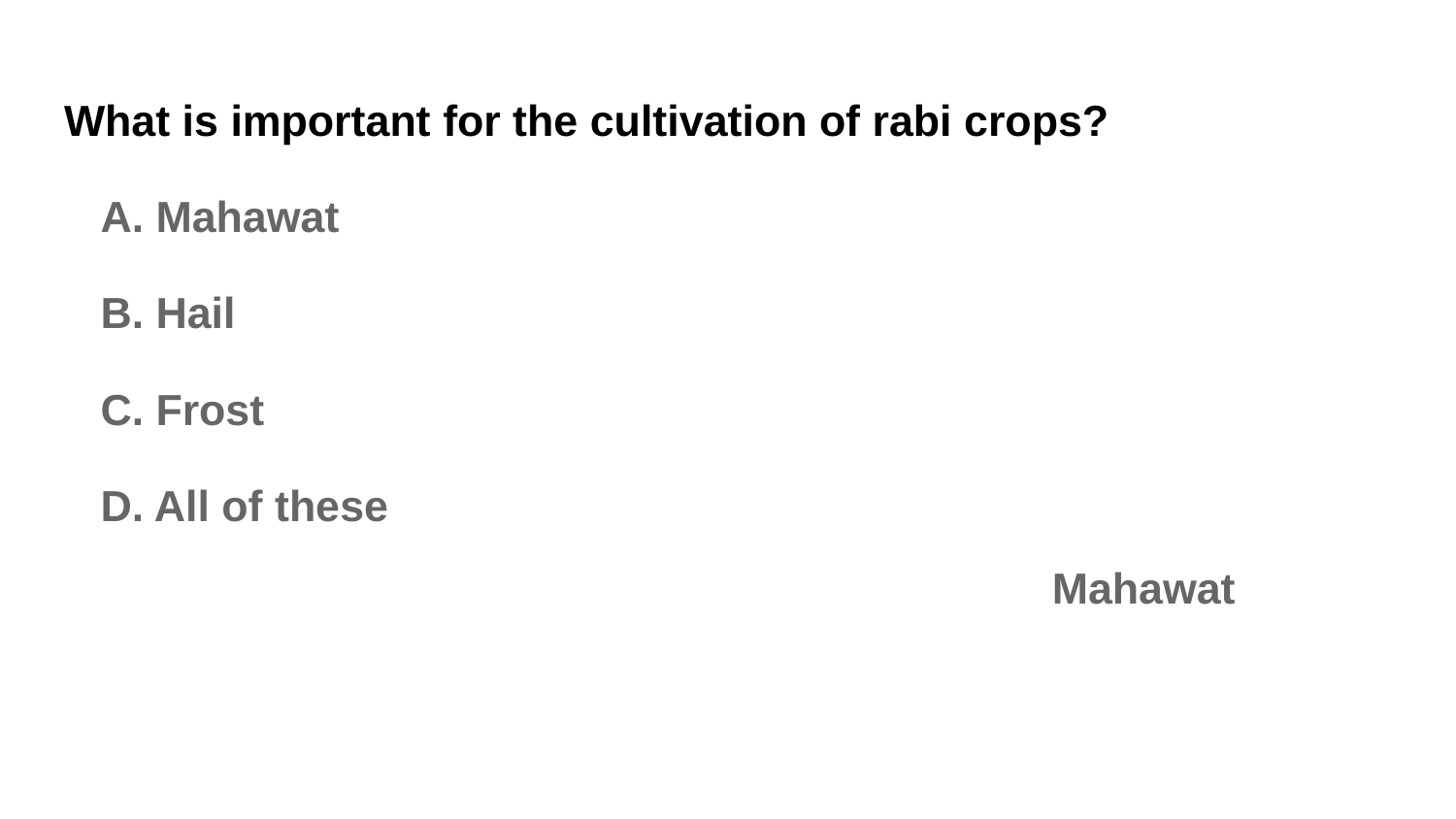

# What is important for the cultivation of rabi crops?
A. Mahawat
B. Hail
C. Frost
D. All of these

 Mahawat